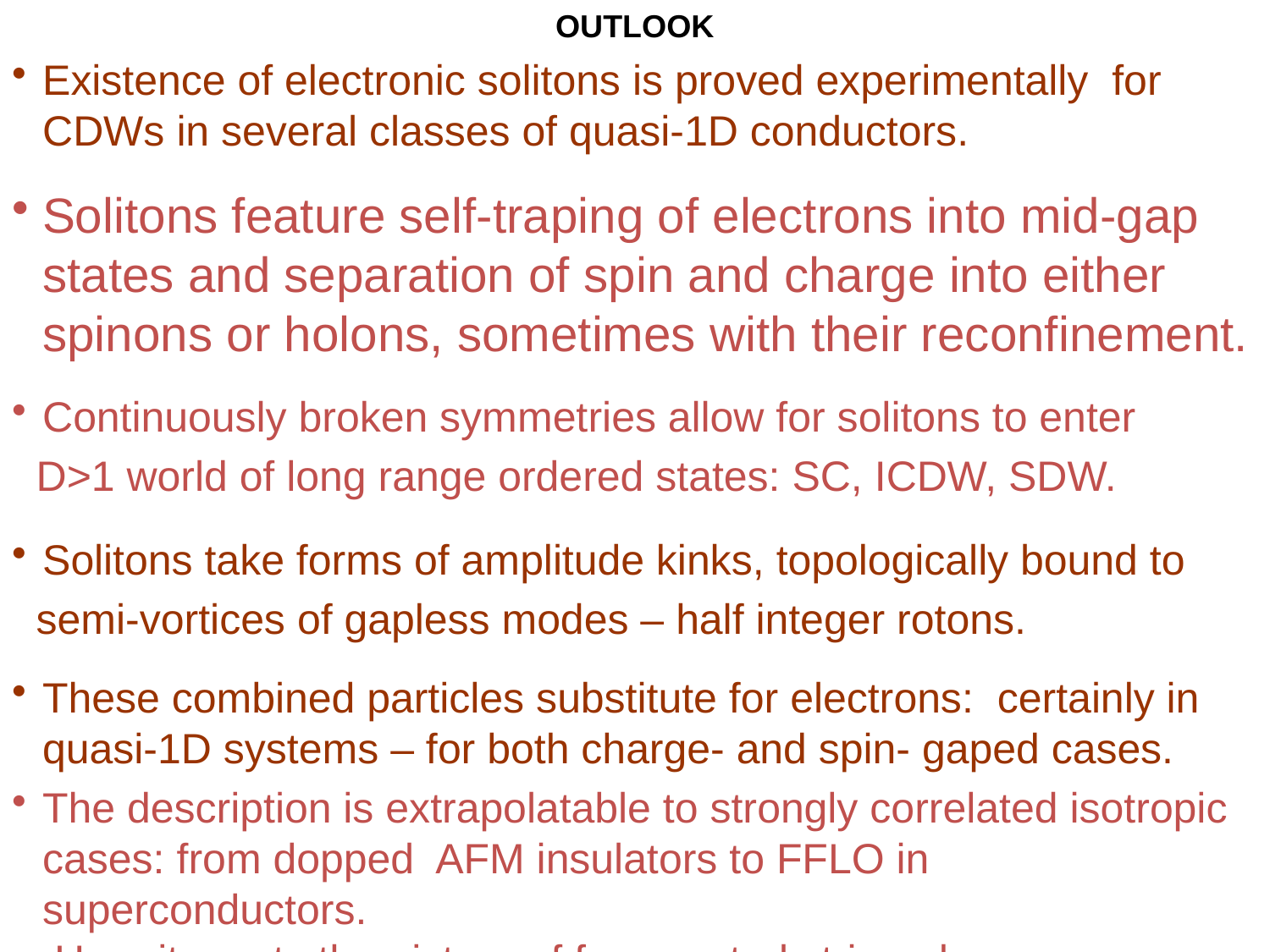

OUTLOOK
Existence of electronic solitons is proved experimentally  for CDWs in several classes of quasi-1D conductors.

Solitons feature self-traping of electrons into mid-gap states and separation of spin and charge into either spinons or holons, sometimes with their reconfinement.

Continuously broken symmetries allow for solitons to enter
  D>1 world of long range ordered states: SC, ICDW, SDW.

Solitons take forms of amplitude kinks, topologically bound to
  semi-vortices of gapless modes – half integer rotons.

These combined particles substitute for electrons:  certainly in quasi-1D systems – for both charge- and spin- gaped cases.
The description is extrapolatable to strongly correlated isotropic cases: from dopped  AFM insulators to FFLO in superconductors.
 Here it meets the picture of fragmented stripe phases.